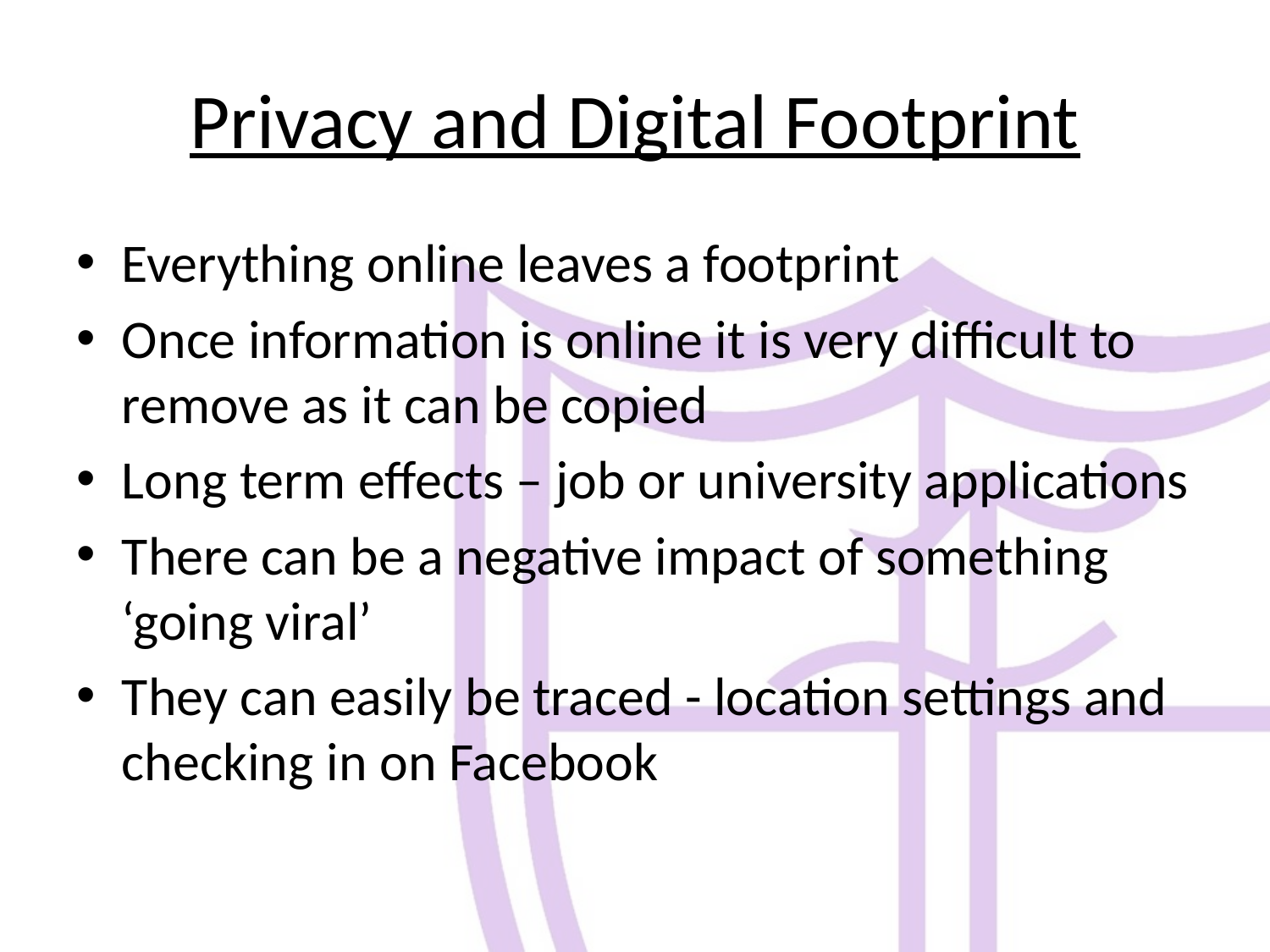

# Privacy and Digital Footprint
Everything online leaves a footprint
Once information is online it is very difficult to remove as it can be copied
Long term effects – job or university applications
There can be a negative impact of something ‘going viral’
They can easily be traced - location settings and checking in on Facebook